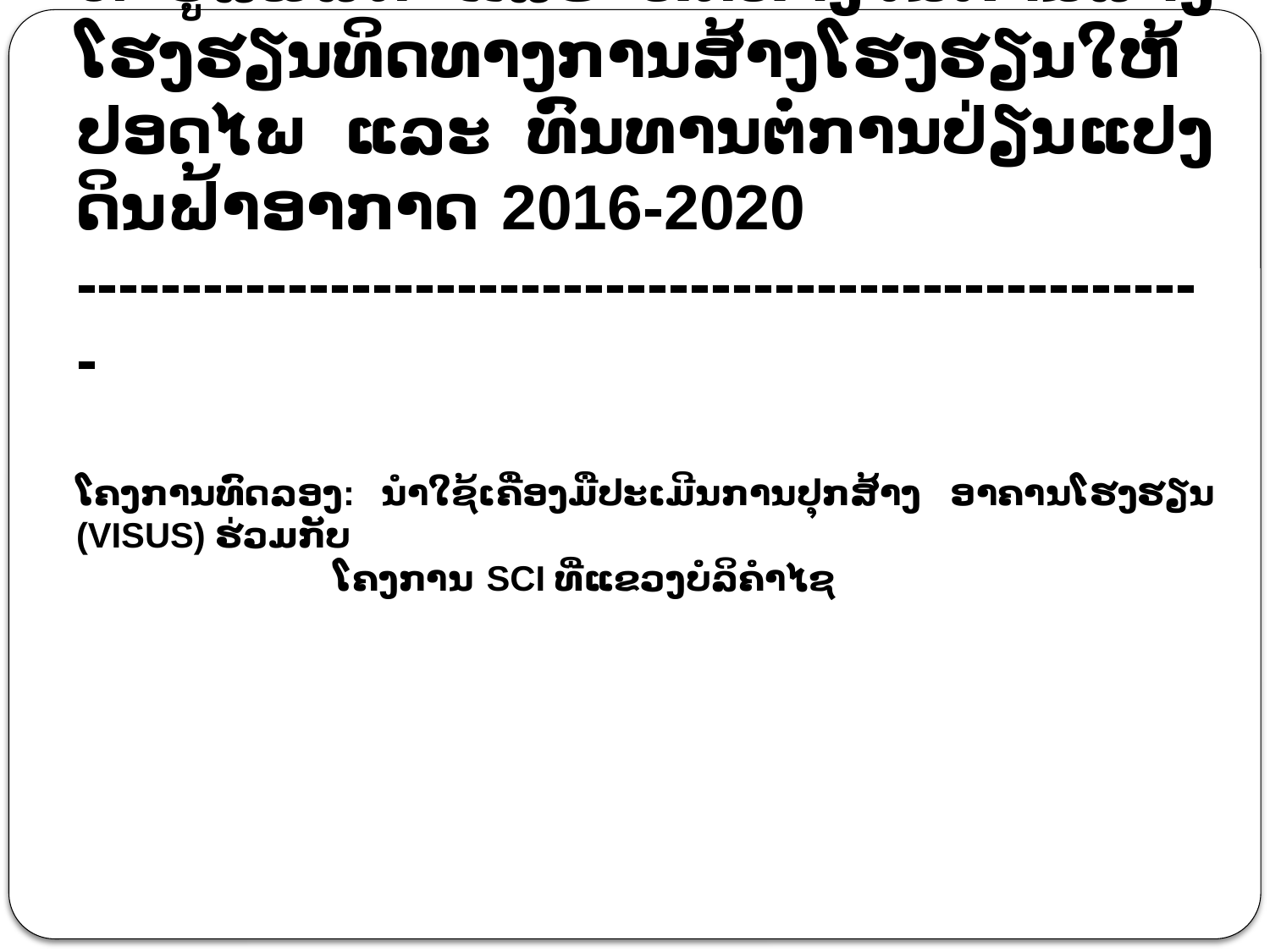

3. ບູລິມິສິດ ແລະ ທິດທາງໃນການສ້າງໂຮງຮຽນທິດທາງການສ້າງໂຮງຮຽນໃຫ້ປອດໄພ ແລະ ທົນທານຕໍ່ການປ່ຽນແປງດິນຟ້າອາກາດ 2016-2020
------------------------------------------------------

ໂຄງການທົດລອງ: ນໍາໃຊ້ເຄື່ອງມືປະເມີນການປຸກສ້າງ ອາຄານໂຮງຮຽນ (VISUS) ຮ່ວມກັບ
                     ໂຄງການ SCI ທີ່ແຂວງບໍລິຄຳໄຊ